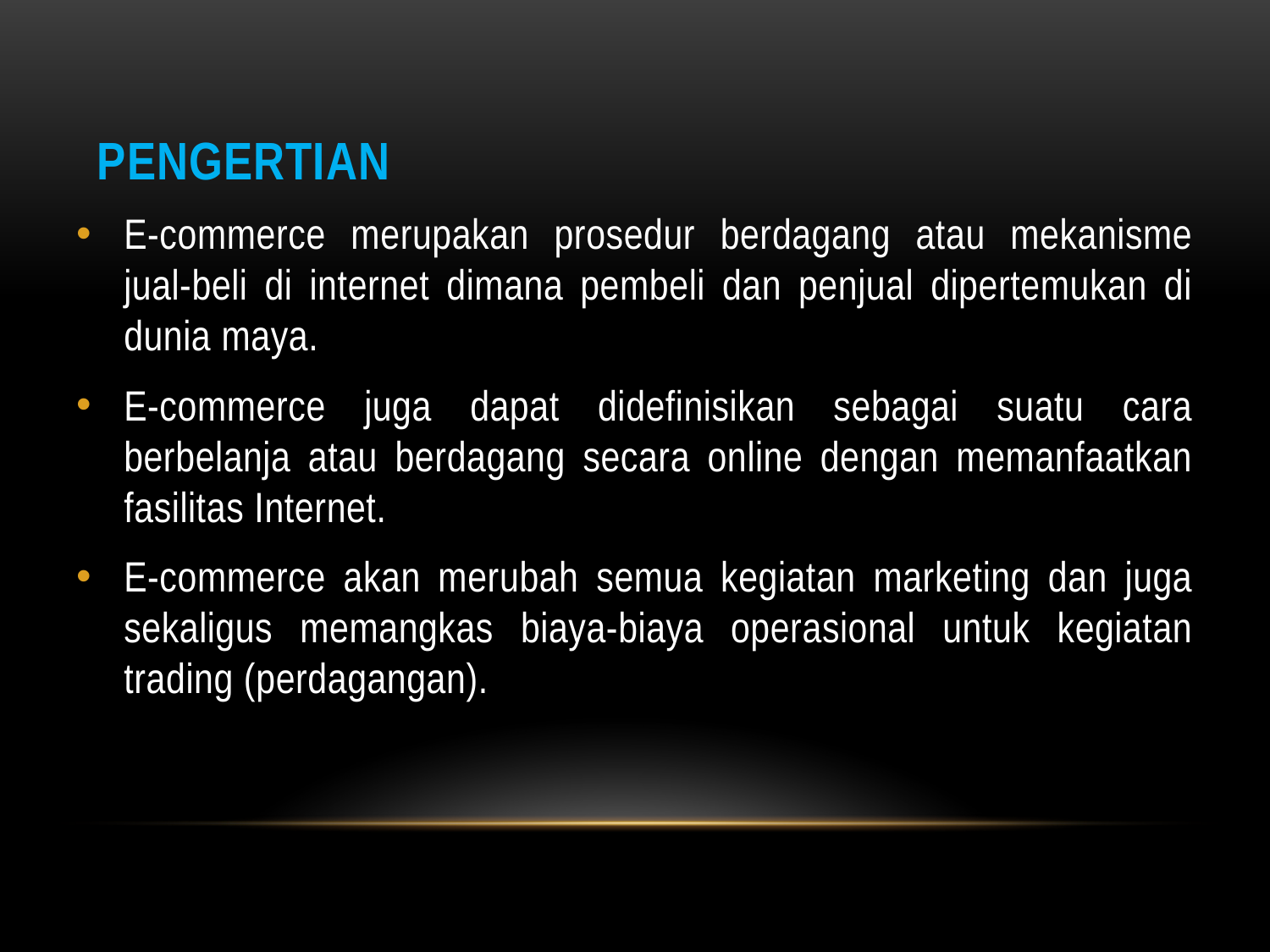

# Pengertian
E-commerce merupakan prosedur berdagang atau mekanisme jual-beli di internet dimana pembeli dan penjual dipertemukan di dunia maya.
E-commerce juga dapat didefinisikan sebagai suatu cara berbelanja atau berdagang secara online dengan memanfaatkan fasilitas Internet.
E-commerce akan merubah semua kegiatan marketing dan juga sekaligus memangkas biaya-biaya operasional untuk kegiatan trading (perdagangan).